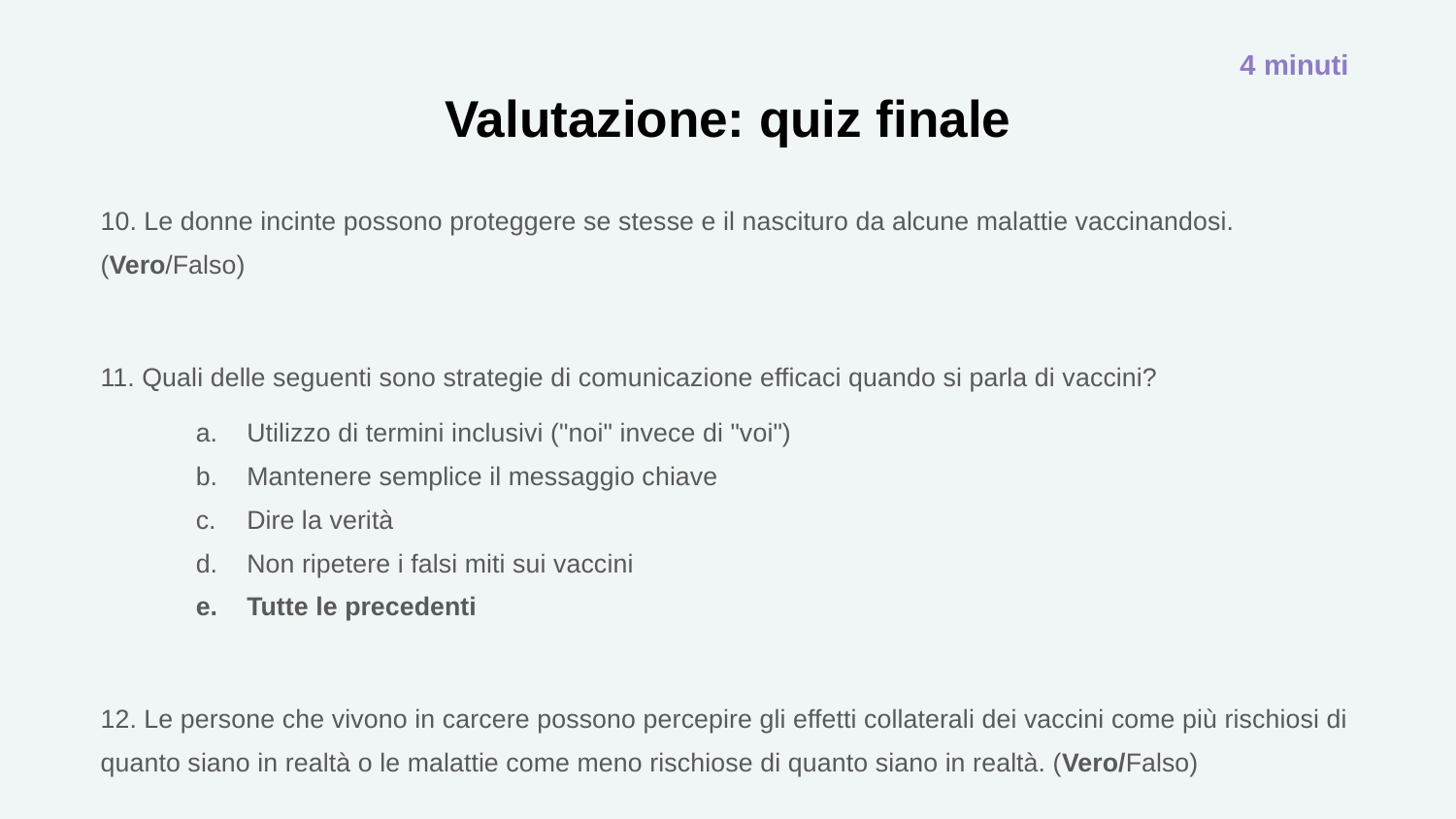

4 minuti
# Valutazione: quiz finale
10. Le donne incinte possono proteggere se stesse e il nascituro da alcune malattie vaccinandosi. (Vero/Falso)

11. Quali delle seguenti sono strategie di comunicazione efficaci quando si parla di vaccini?
Utilizzo di termini inclusivi ("noi" invece di "voi")
Mantenere semplice il messaggio chiave
Dire la verità
Non ripetere i falsi miti sui vaccini
Tutte le precedenti

12. Le persone che vivono in carcere possono percepire gli effetti collaterali dei vaccini come più rischiosi di quanto siano in realtà o le malattie come meno rischiose di quanto siano in realtà. (Vero/Falso)